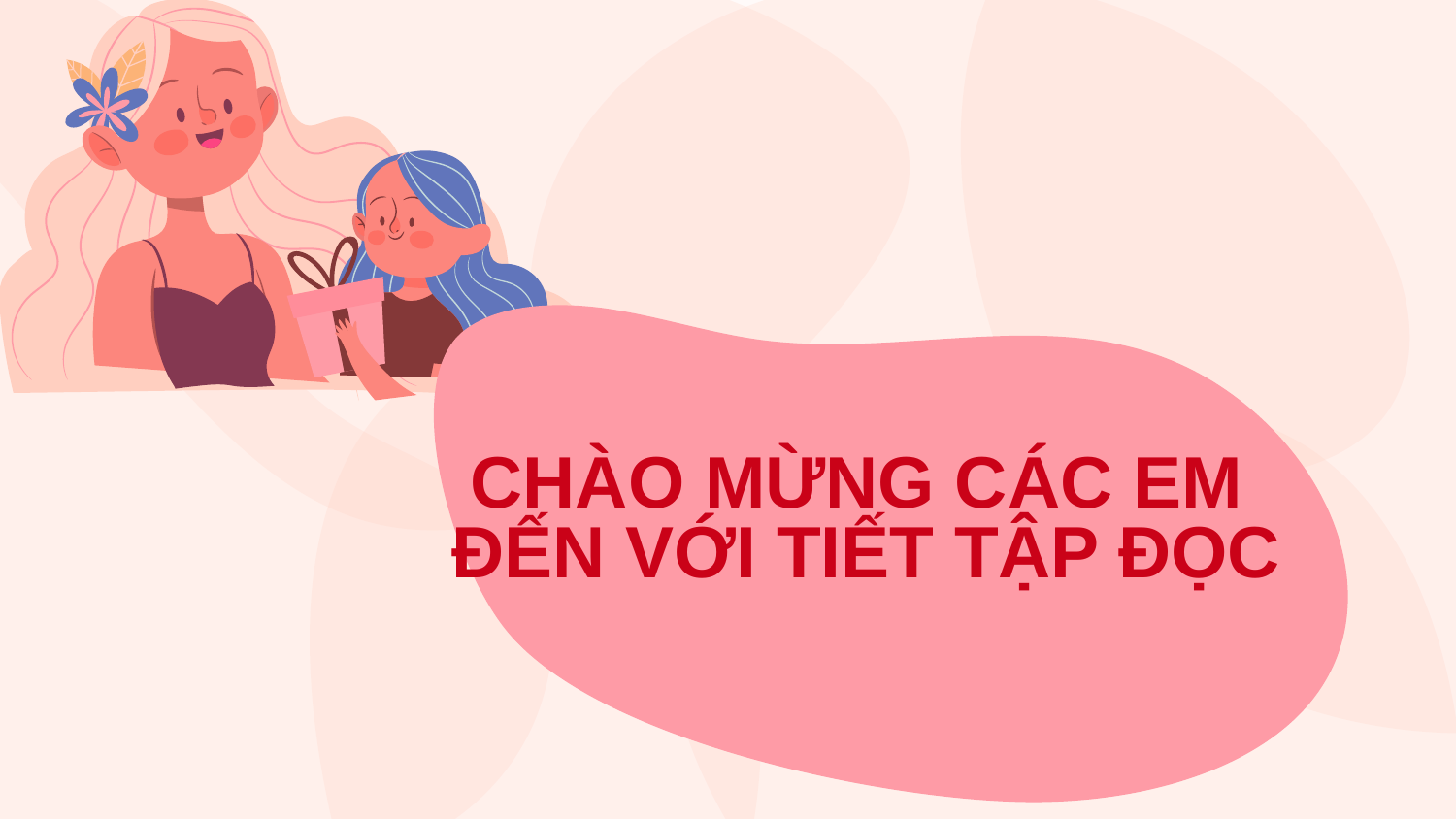

# CHÀO MỪNG CÁC EM ĐẾN VỚI TIẾT TẬP ĐỌC